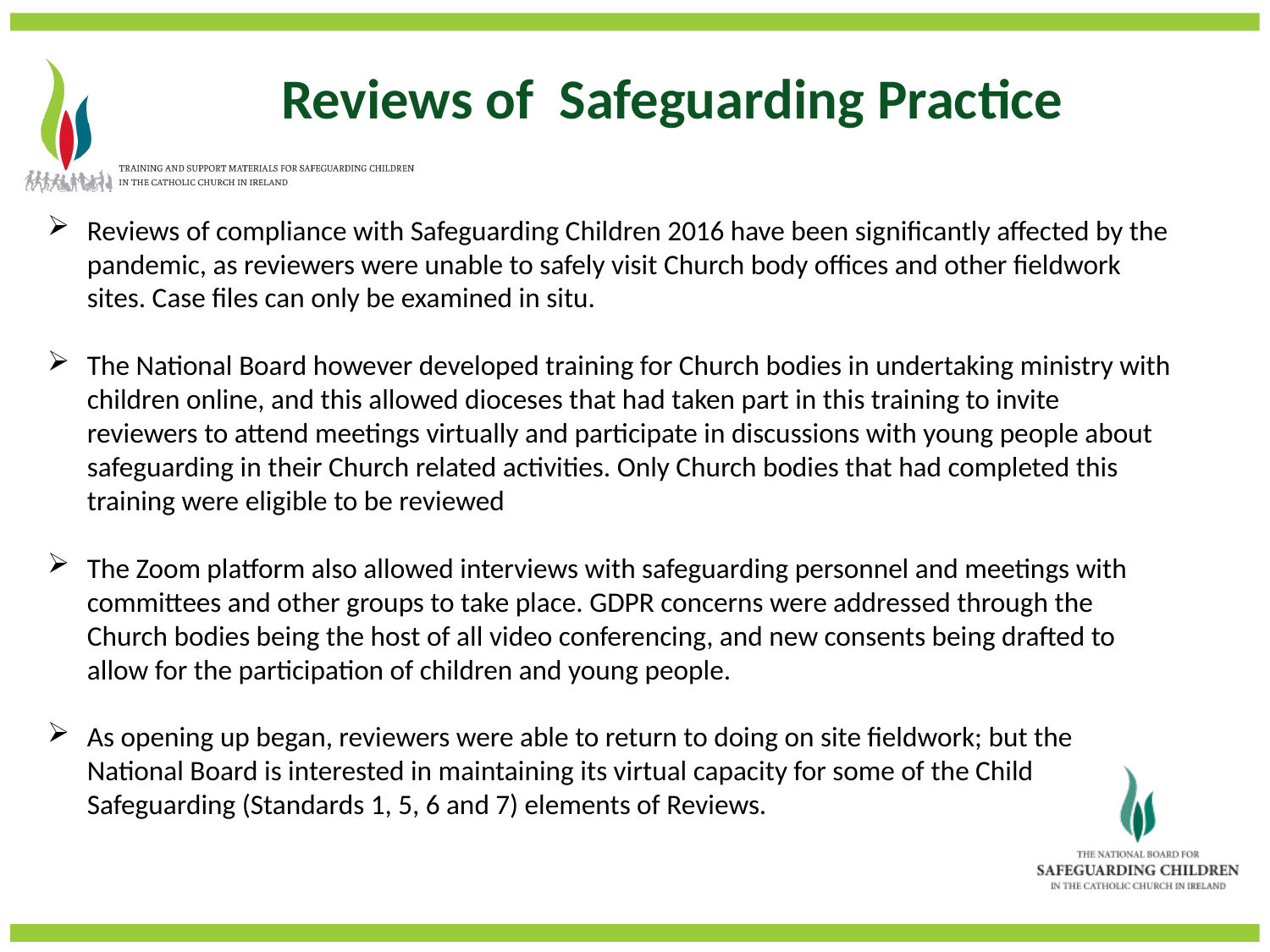

Reviews of  Safeguarding Practice
Reviews of compliance with Safeguarding Children 2016 have been significantly affected by the pandemic, as reviewers were unable to safely visit Church body offices and other fieldwork sites. Case files can only be examined in situ.

The National Board however developed training for Church bodies in undertaking ministry with children online, and this allowed dioceses that had taken part in this training to invite reviewers to attend meetings virtually and participate in discussions with young people about safeguarding in their Church related activities. Only Church bodies that had completed this training were eligible to be reviewed

The Zoom platform also allowed interviews with safeguarding personnel and meetings with committees and other groups to take place. GDPR concerns were addressed through the Church bodies being the host of all video conferencing, and new consents being drafted to allow for the participation of children and young people.

As opening up began, reviewers were able to return to doing on site fieldwork; but the National Board is interested in maintaining its virtual capacity for some of the Child Safeguarding (Standards 1, 5, 6 and 7) elements of Reviews.